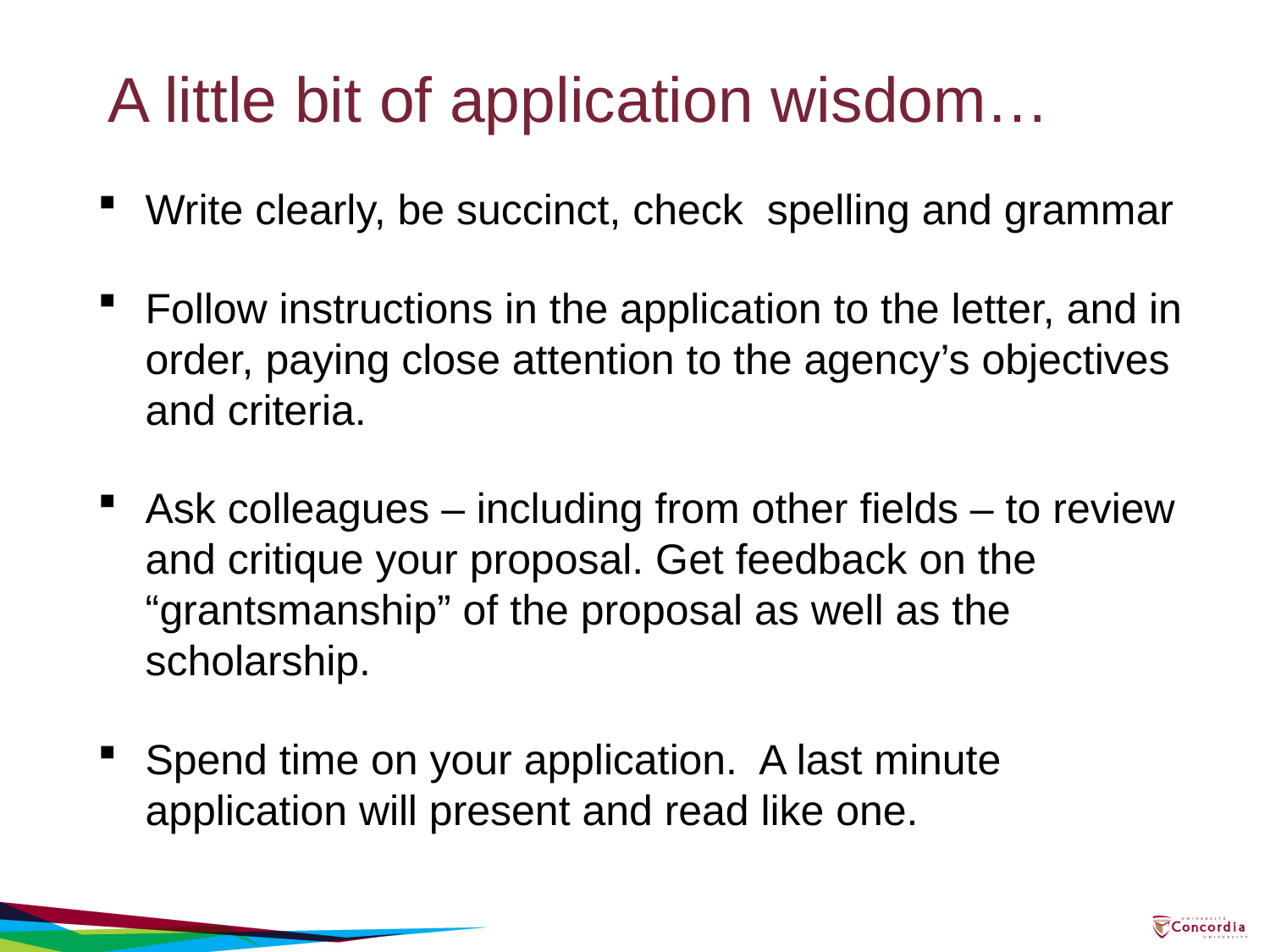

# A little bit of application wisdom…
Write clearly, be succinct, check  spelling and grammar

Follow instructions in the application to the letter, and in order, paying close attention to the agency’s objectives and criteria.

Ask colleagues – including from other fields – to review and critique your proposal. Get feedback on the “grantsmanship” of the proposal as well as the scholarship.

Spend time on your application.  A last minute application will present and read like one.